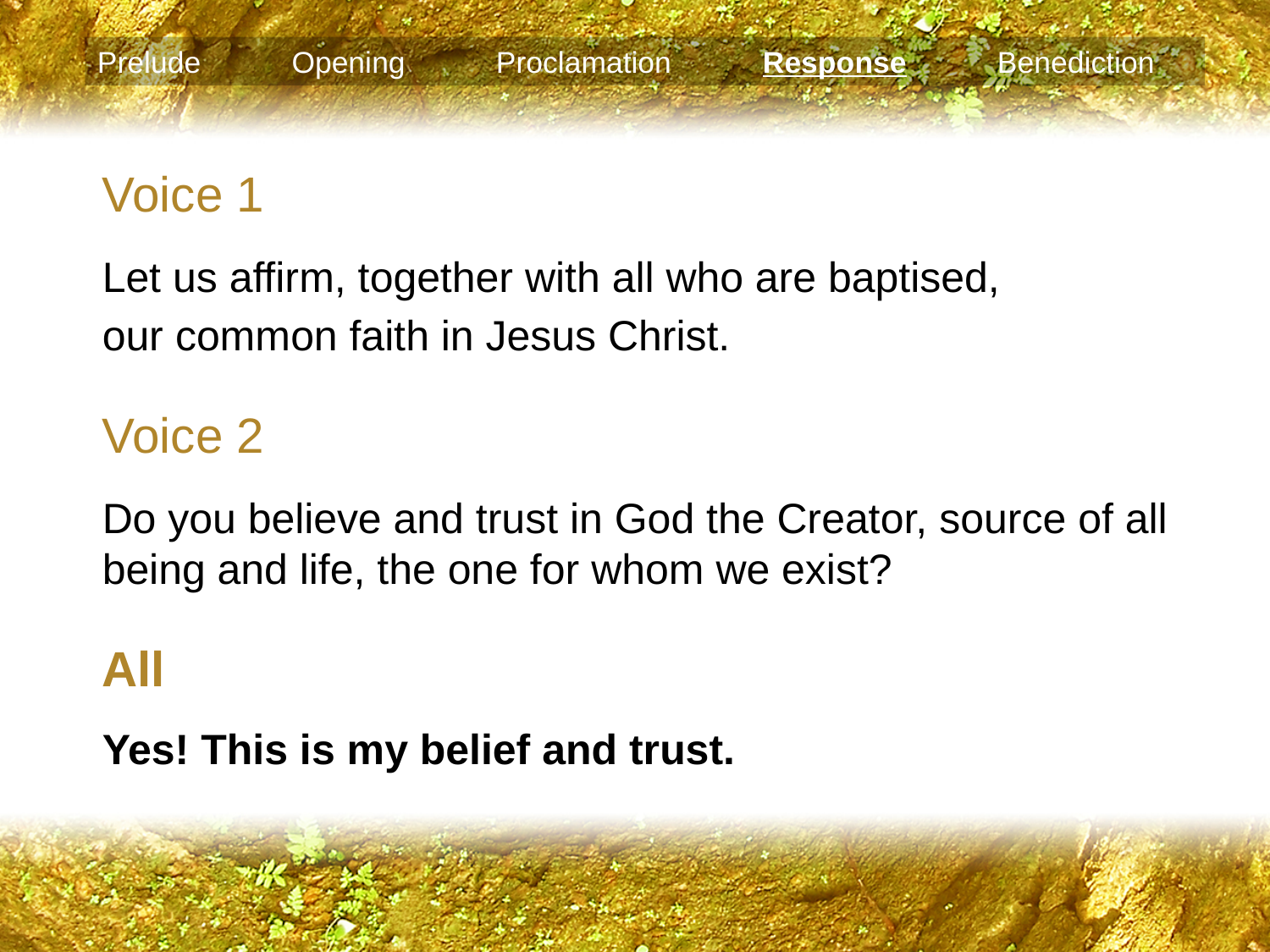

Prelude           Opening           Proclamation           Response           Benediction
Voice 1

Let us affirm, together with all who are baptised,
our common faith in Jesus Christ.

Voice 2

Do you believe and trust in God the Creator, source of all being and life, the one for whom we exist?

All
Yes! This is my belief and trust.